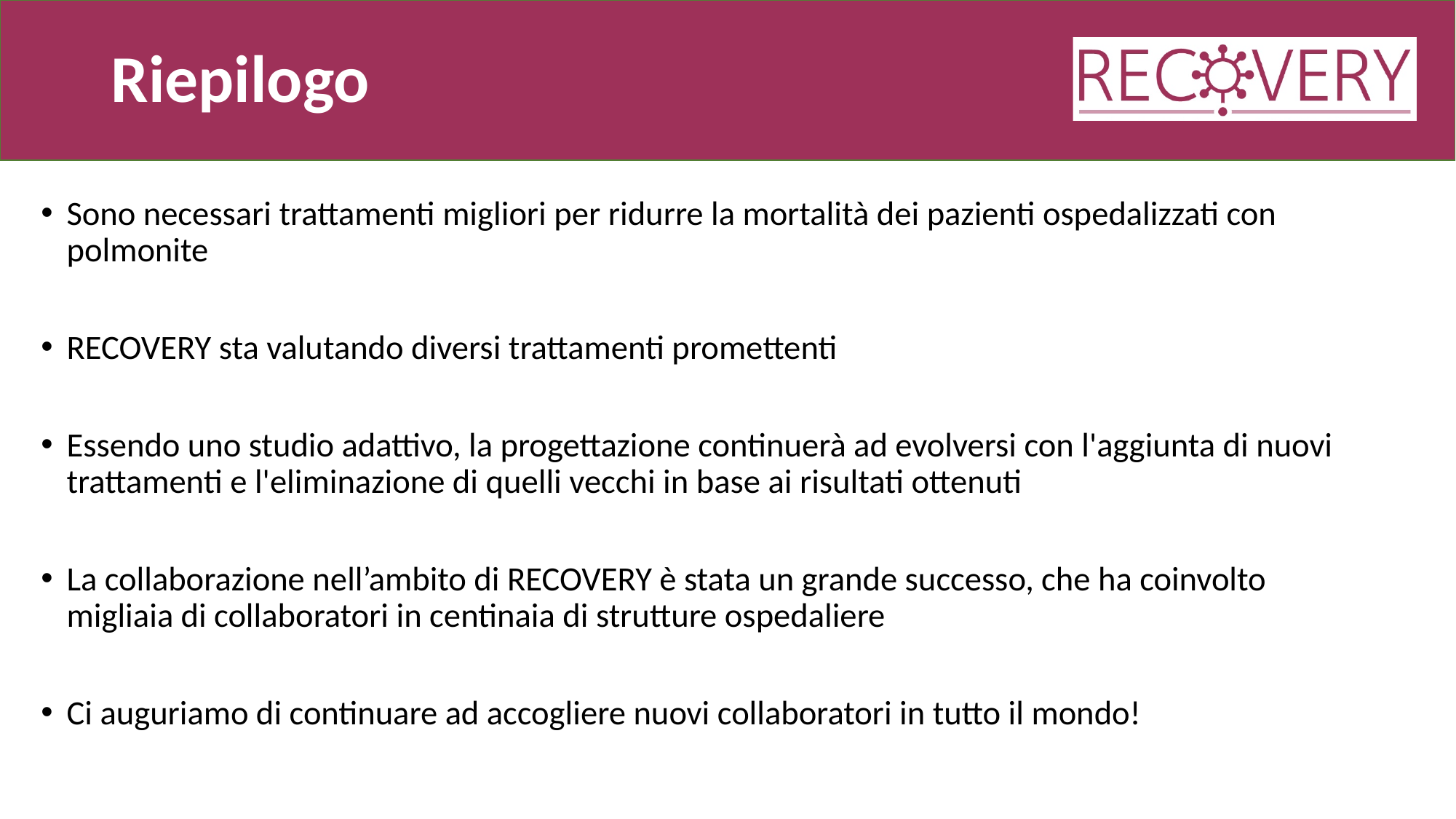

# Riepilogo
Sono necessari trattamenti migliori per ridurre la mortalità dei pazienti ospedalizzati con polmonite

RECOVERY sta valutando diversi trattamenti promettenti

Essendo uno studio adattivo, la progettazione continuerà ad evolversi con l'aggiunta di nuovi trattamenti e l'eliminazione di quelli vecchi in base ai risultati ottenuti

La collaborazione nell’ambito di RECOVERY è stata un grande successo, che ha coinvolto migliaia di collaboratori in centinaia di strutture ospedaliere

Ci auguriamo di continuare ad accogliere nuovi collaboratori in tutto il mondo!